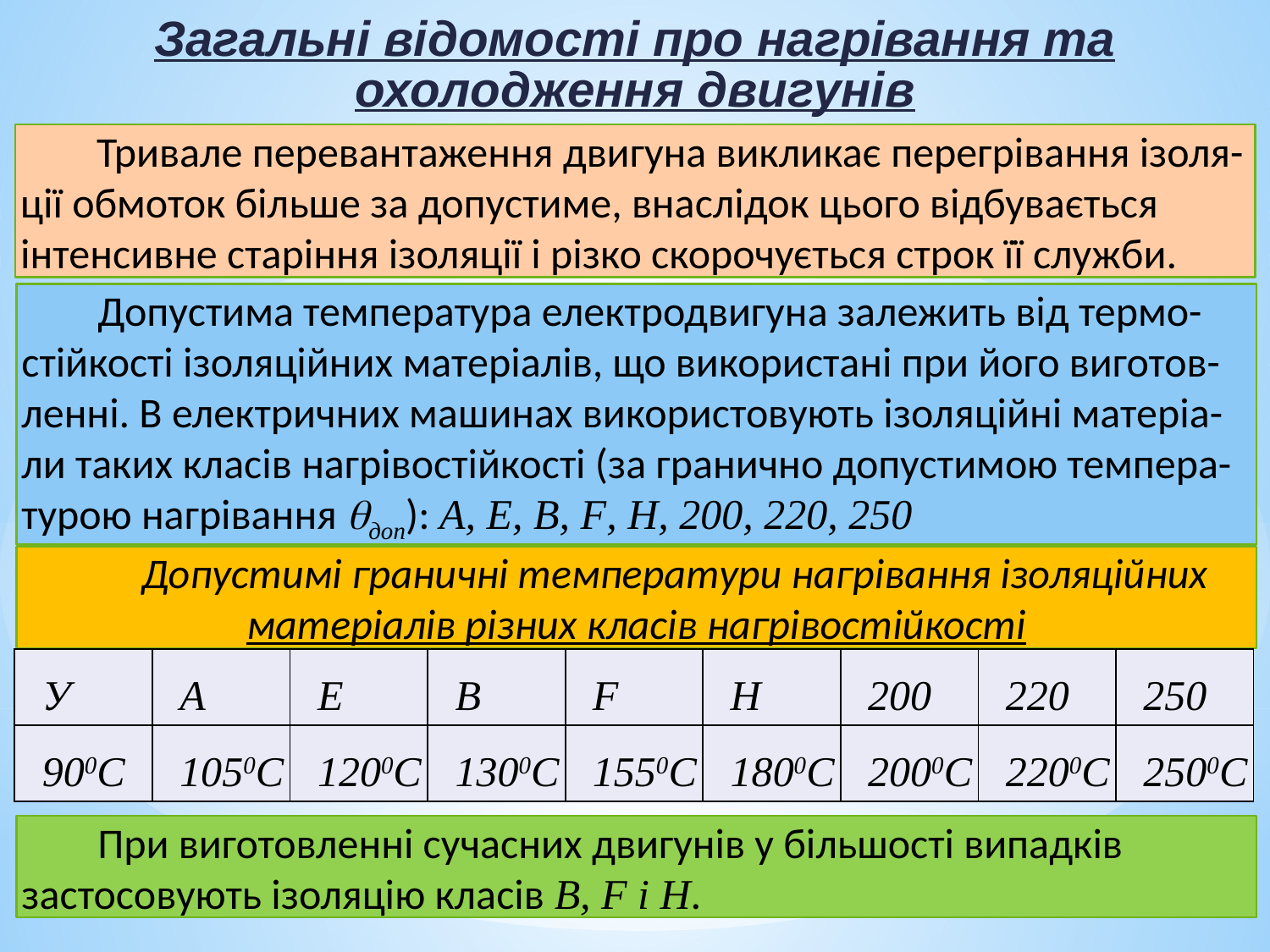

Загальні відомості про нагрівання та охолодження двигунів
        Тривале перевантаження двигуна викликає перегрівання ізоля-ції обмоток більше за допустиме, внаслідок цього відбувається інтенсивне старіння ізоляції і різко скорочується строк її служби.
        Допустима температура електродвигуна залежить від термо-стійкості ізоляційних матеріалів, що використані при його виготов-ленні. В електричних машинах використовують ізоляційні матеріа-ли таких класів нагрівостійкості (за гранично допустимою темпера-турою нагрівання θдоп): А, Е, В, F, Н, 200, 220, 250
        Допустимі граничні температури нагрівання ізоляційних матеріалів різних класів нагрівостійкості
| У | А | Е | В | F | Н | 200 | 220 | 250 |
| --- | --- | --- | --- | --- | --- | --- | --- | --- |
| 900C | 1050C | 1200C | 1300C | 1550C | 1800C | 2000C | 2200C | 2500C |
        При виготовленні сучасних двигунів у більшості випадків застосовують ізоляцію класів В, F і Н.